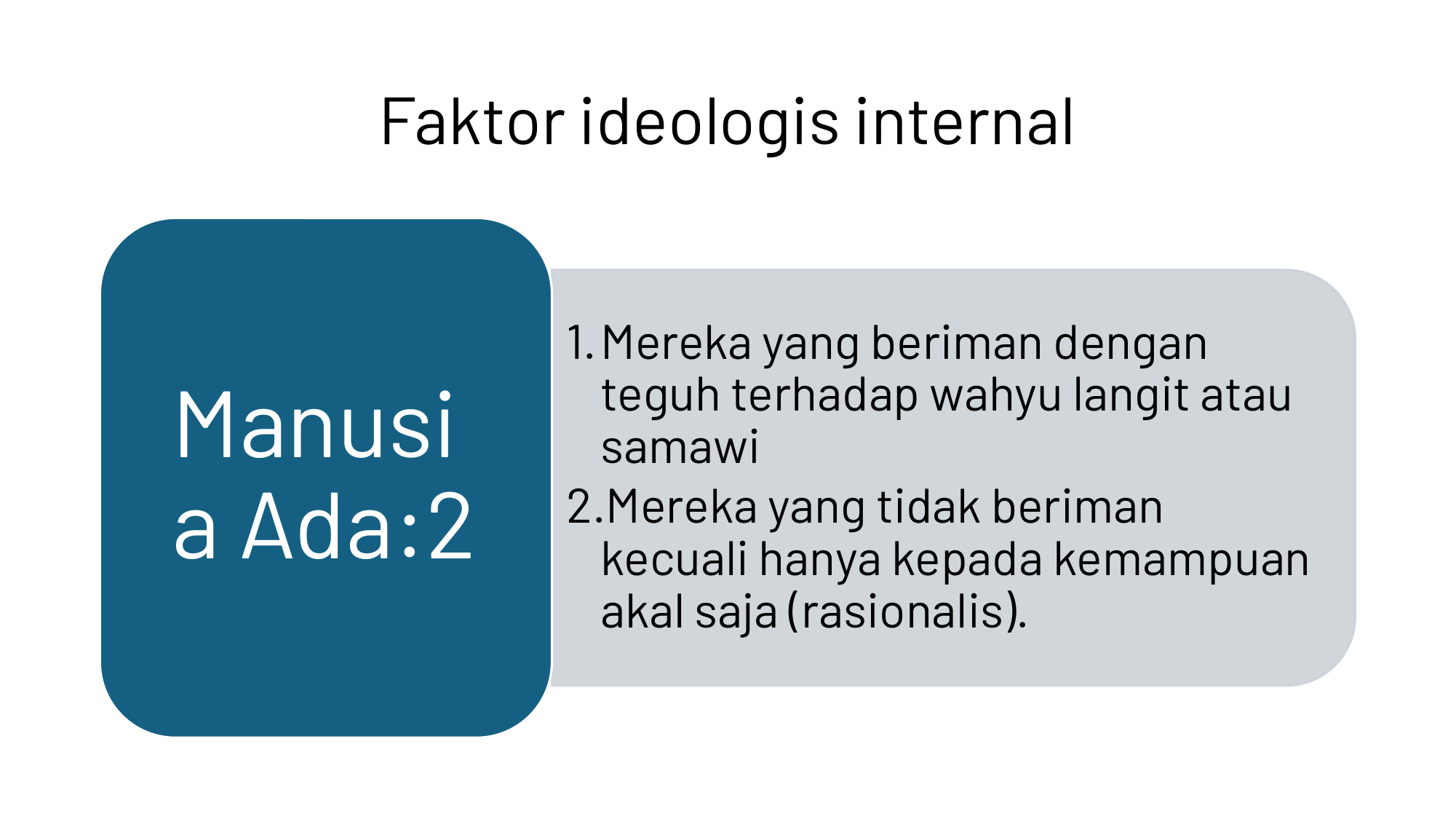

# Faktor ideologis internal
Mereka yang beriman dengan teguh terhadap wahyu langit atau samawi
Mereka yang tidak beriman kecuali hanya kepada kemampuan akal saja (rasionalis).
Manusia Ada:2